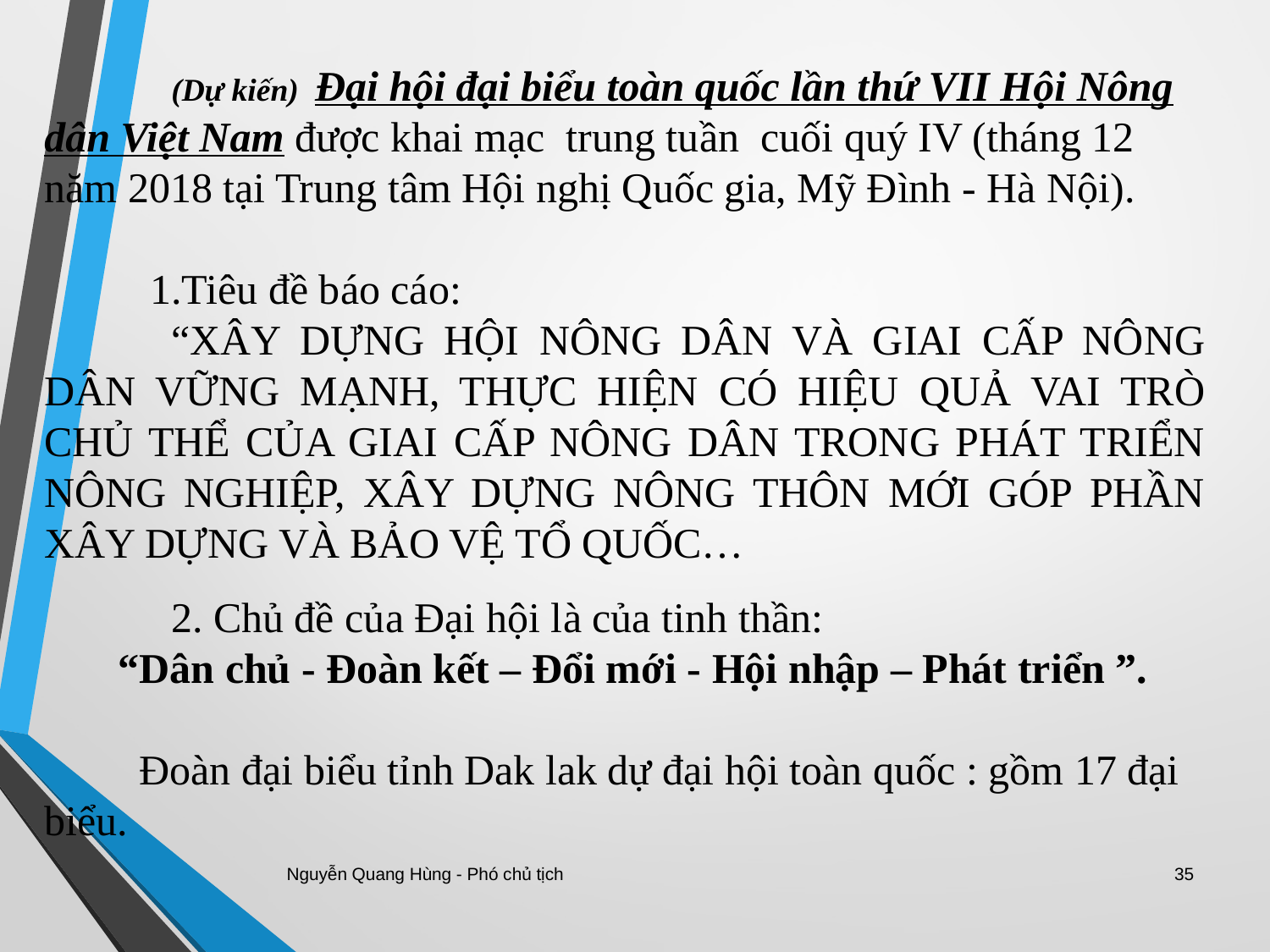

(Dự kiến)  Đại hội đại biểu toàn quốc lần thứ VII Hội Nông dân Việt Nam được khai mạc  trung tuần  cuối quý IV (tháng 12 năm 2018 tại Trung tâm Hội nghị Quốc gia, Mỹ Đình - Hà Nội).

          1.Tiêu đề báo cáo:
	“XÂY DỰNG HỘI NÔNG DÂN VÀ GIAI CẤP NÔNG DÂN VỮNG MẠNH, THỰC HIỆN CÓ HIỆU QUẢ VAI TRÒ CHỦ THỂ CỦA GIAI CẤP NÔNG DÂN TRONG PHÁT TRIỂN NÔNG NGHIỆP, XÂY DỰNG NÔNG THÔN MỚI GÓP PHẦN XÂY DỰNG VÀ BẢO VỆ TỔ QUỐC…

	2. Chủ đề của Đại hội là của tinh thần:
       “Dân chủ - Đoàn kết – Đổi mới - Hội nhập – Phát triển ”.

         Đoàn đại biểu tỉnh Dak lak dự đại hội toàn quốc : gồm 17 đại biểu.
Nguyễn Quang Hùng - Phó chủ tịch
35